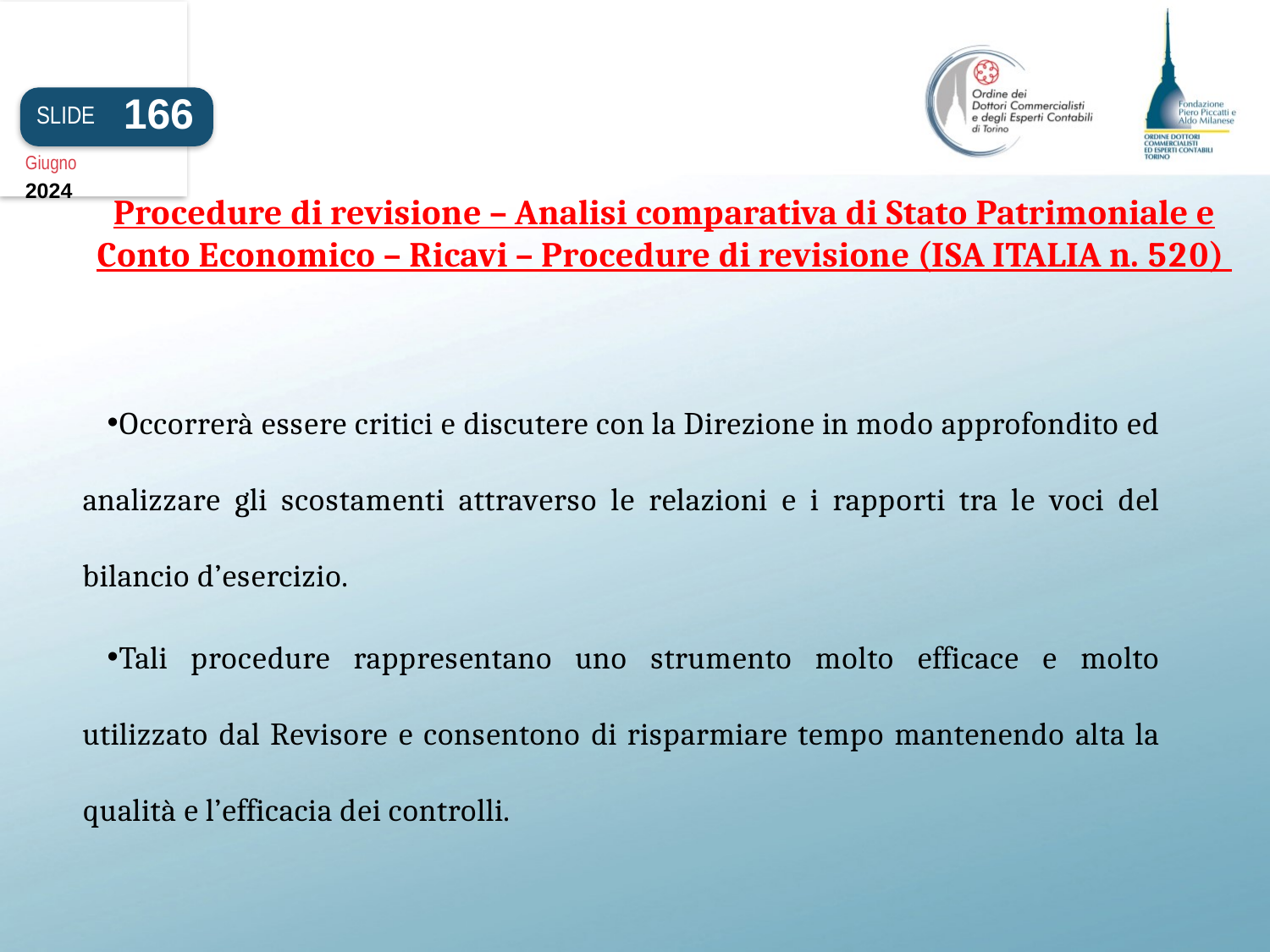

166
SLIDE

Giugno
2024
# Procedure di revisione – Analisi comparativa di Stato Patrimoniale e Conto Economico – Ricavi – Procedure di revisione (ISA ITALIA n. 520)
Occorrerà essere critici e discutere con la Direzione in modo approfondito ed analizzare gli scostamenti attraverso le relazioni e i rapporti tra le voci del bilancio d’esercizio.
Tali procedure rappresentano uno strumento molto efficace e molto utilizzato dal Revisore e consentono di risparmiare tempo mantenendo alta la qualità e l’efficacia dei controlli.